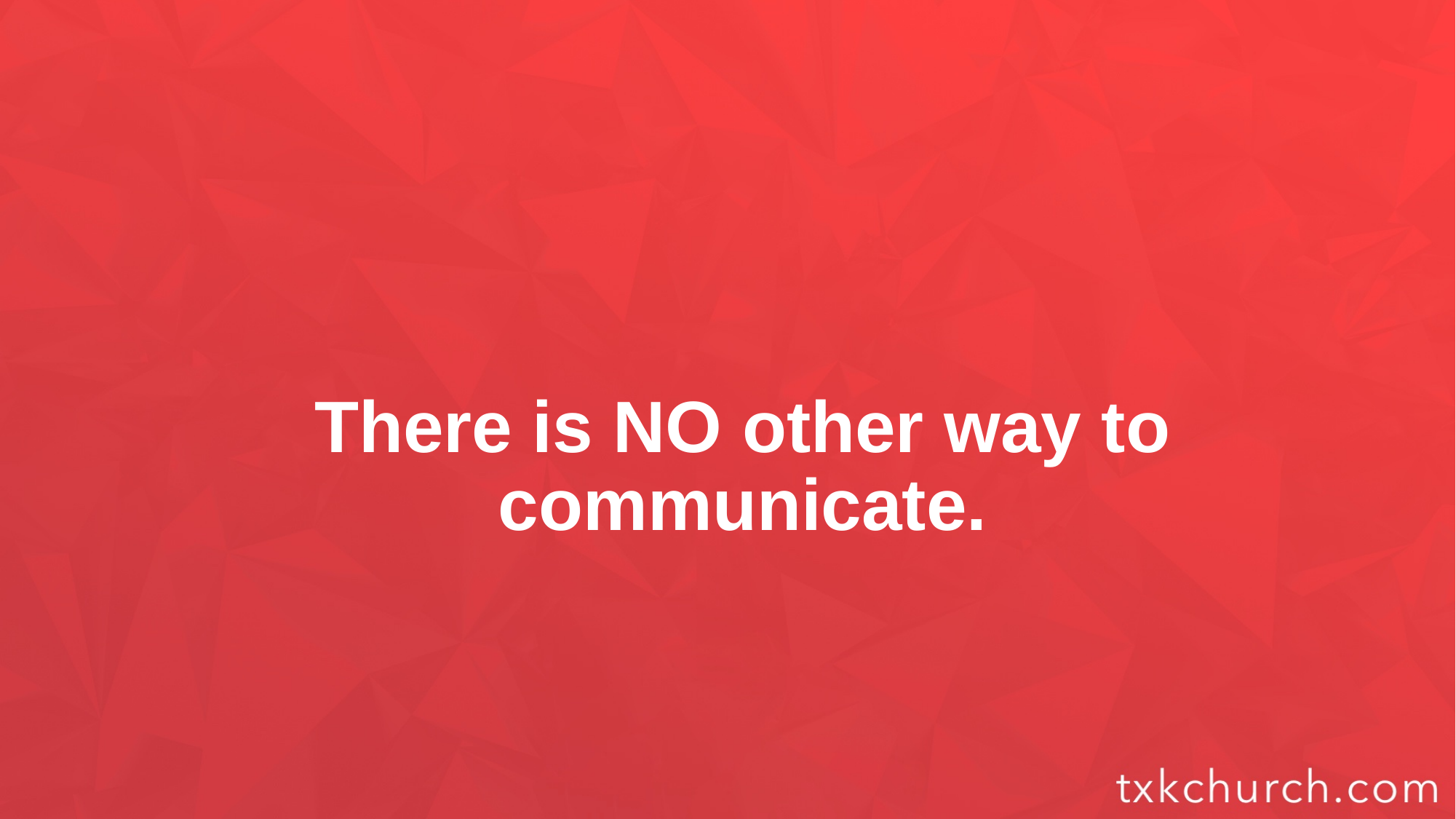

There is NO other way to communicate.